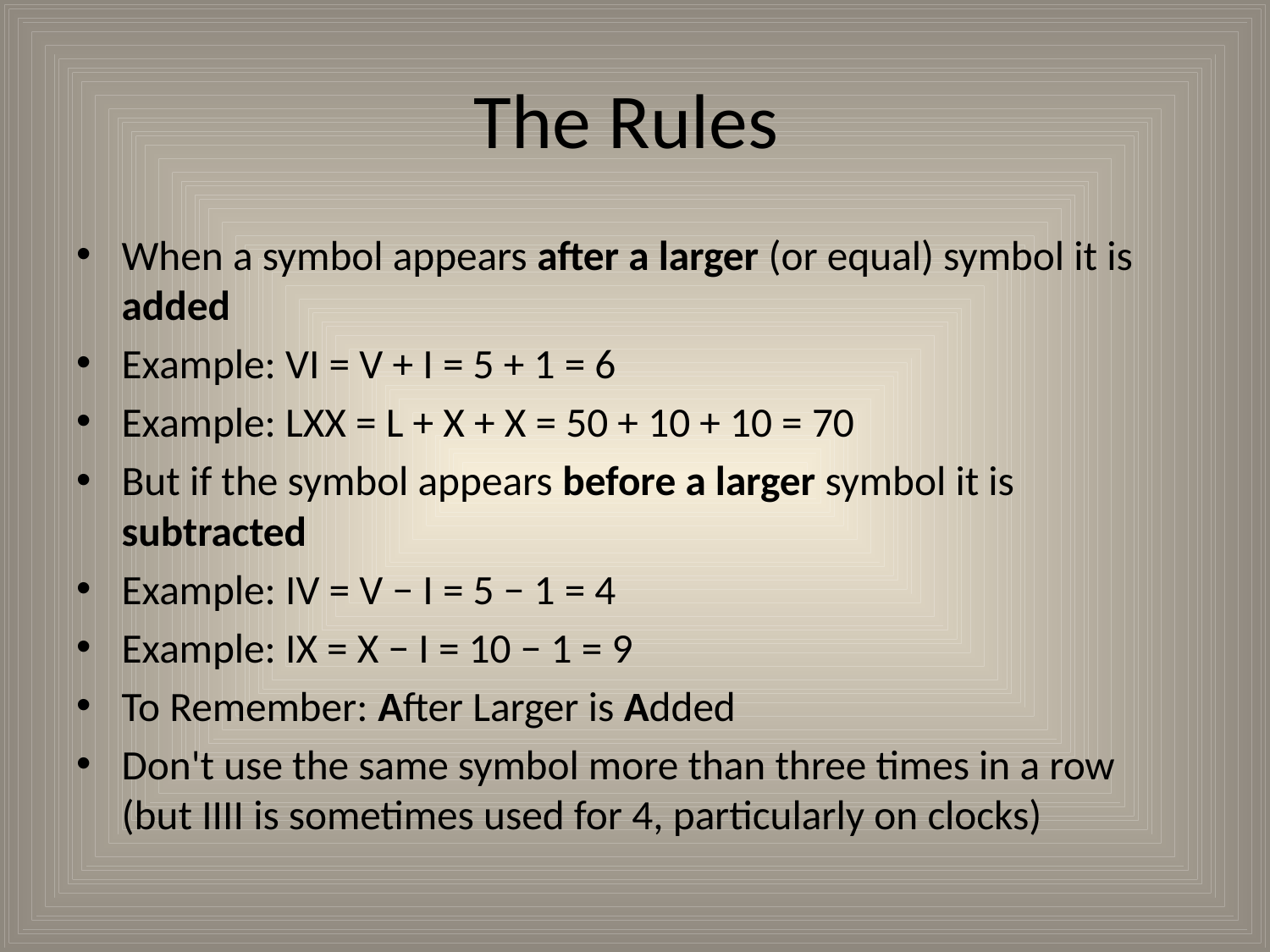

# The Rules
When a symbol appears after a larger (or equal) symbol it is added
Example: VI = V + I = 5 + 1 = 6
Example: LXX = L + X + X = 50 + 10 + 10 = 70
But if the symbol appears before a larger symbol it is subtracted
Example: IV = V − I = 5 − 1 = 4
Example: IX = X − I = 10 − 1 = 9
To Remember: After Larger is Added
Don't use the same symbol more than three times in a row (but IIII is sometimes used for 4, particularly on clocks)